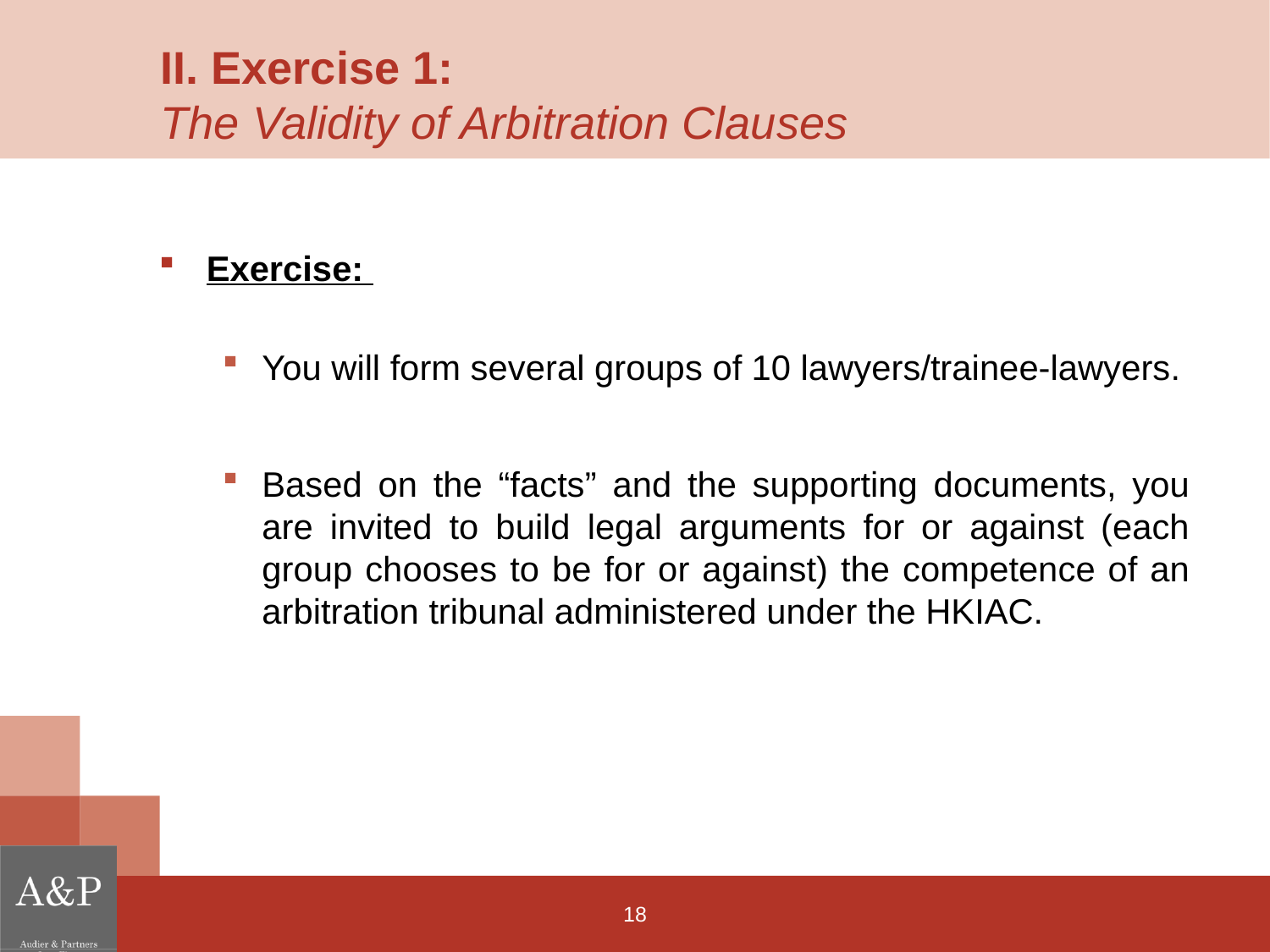

# II. Exercise 1: The Validity of Arbitration Clauses

Exercise:

You will form several groups of 10 lawyers/trainee-lawyers.

Based on the “facts” and the supporting documents, you are invited to build legal arguments for or against (each group chooses to be for or against) the competence of an arbitration tribunal administered under the HKIAC.